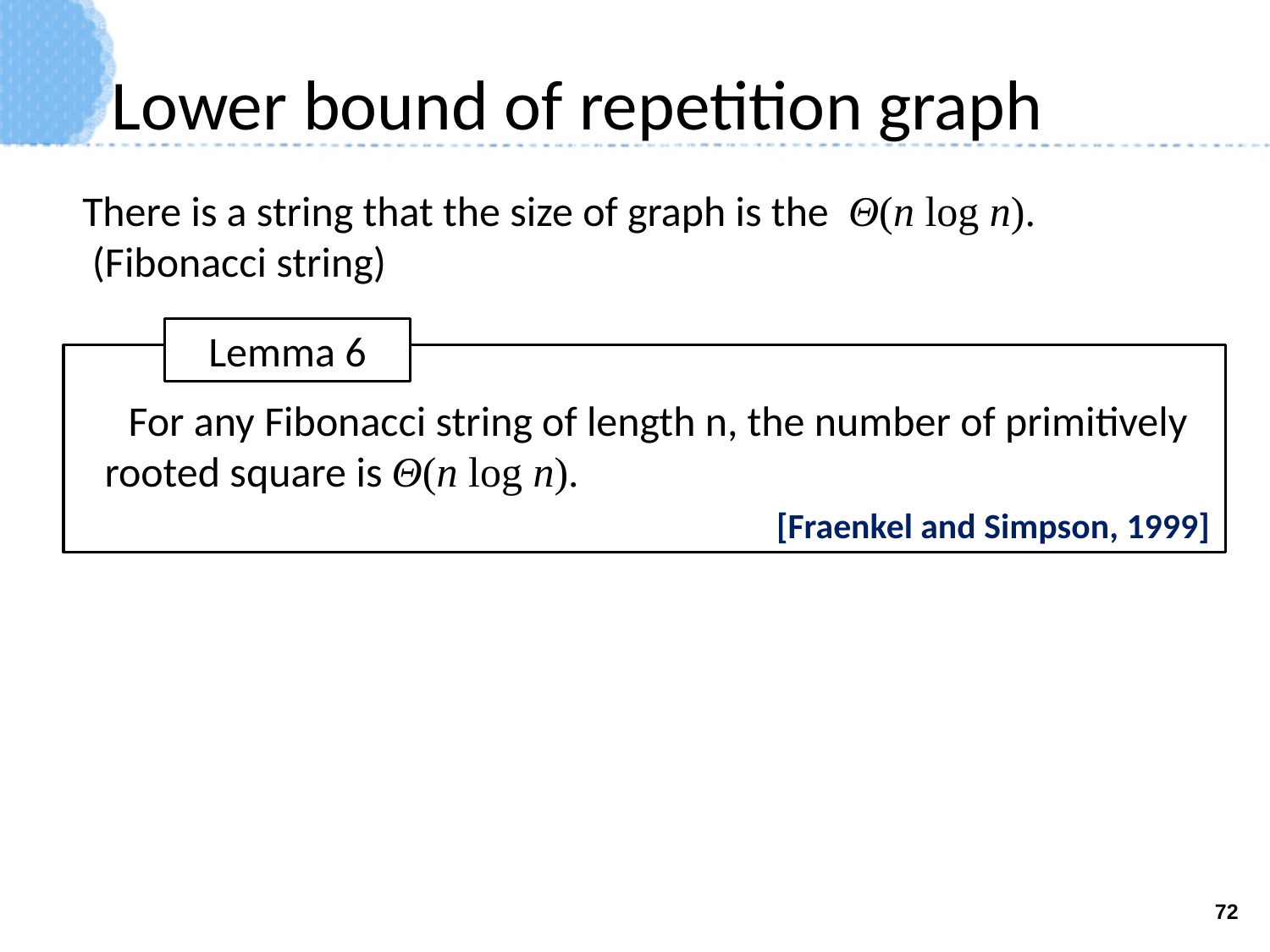

# Lower bound of repetition graph
There is a string that the size of graph is the  Θ(n log n).
 (Fibonacci string)
Lemma 6

　For any Fibonacci string of length n, the number of primitively
   rooted square is Θ(n log n).

[Fraenkel and Simpson, 1999]

72